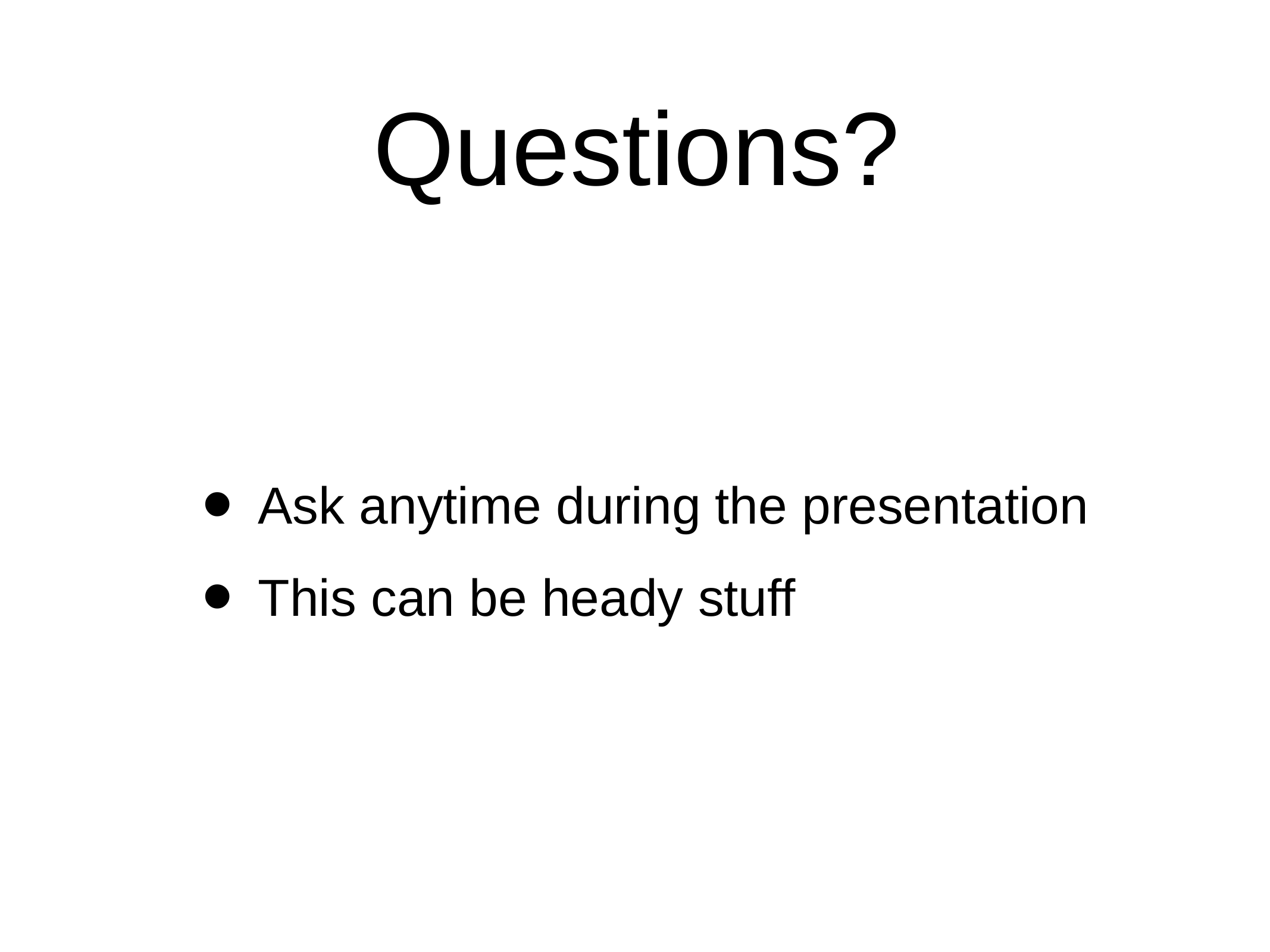

# Questions?
Ask anytime during the presentation
This can be heady stuff